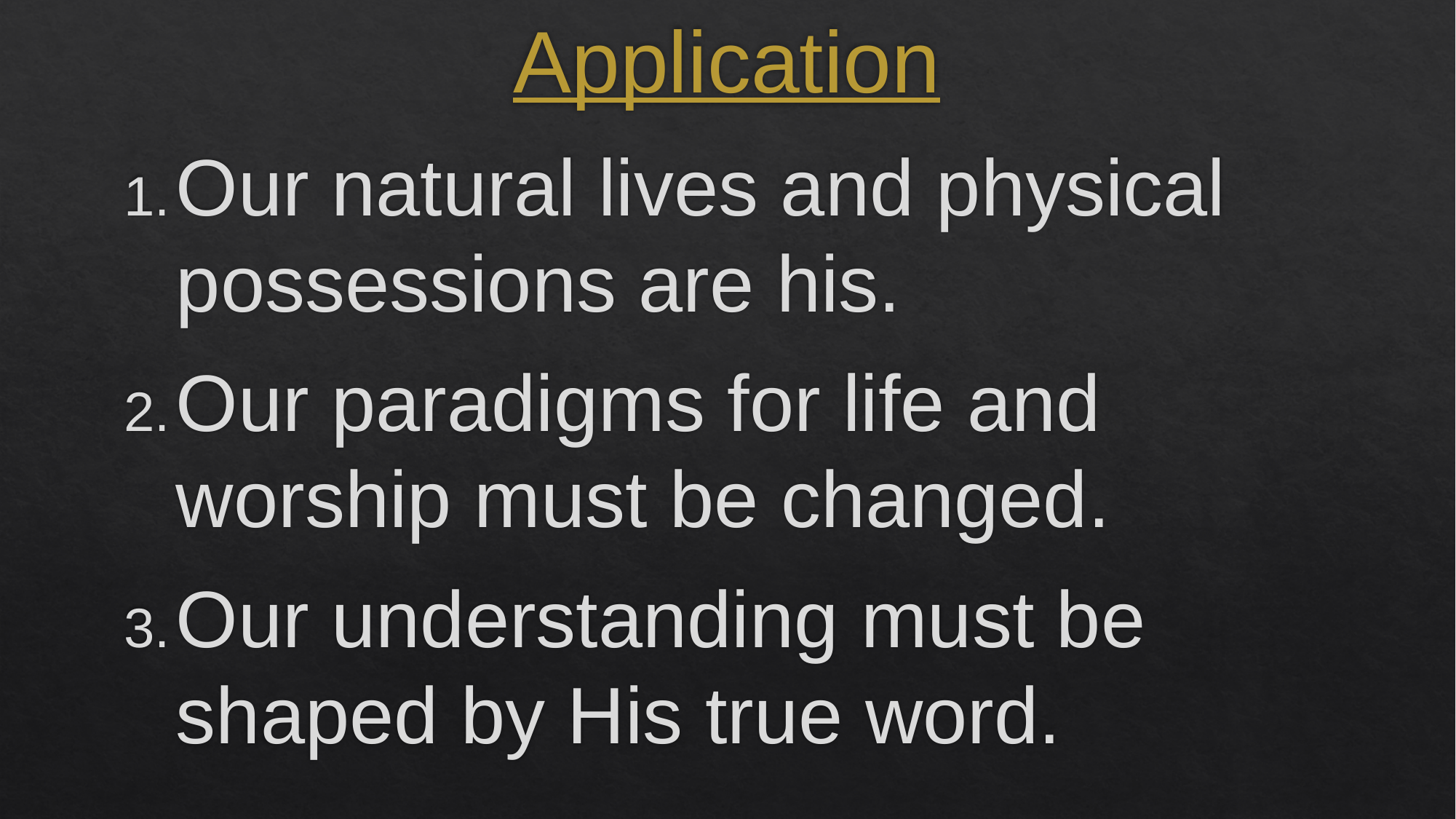

# Application
Our natural lives and physical possessions are his.
Our paradigms for life and worship must be changed.
Our understanding must be shaped by His true word.